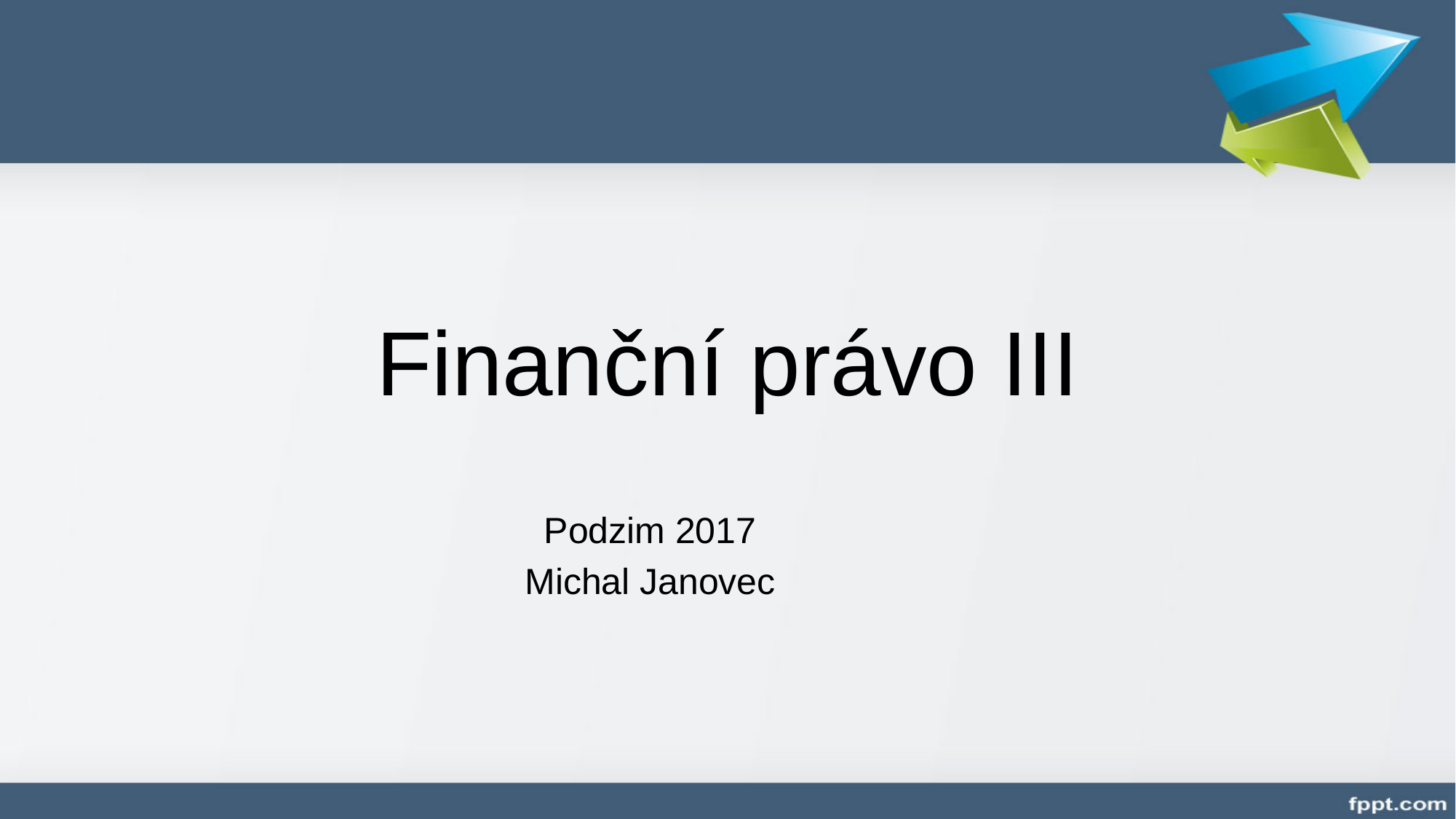

# Finanční právo III
Podzim 2017
Michal Janovec